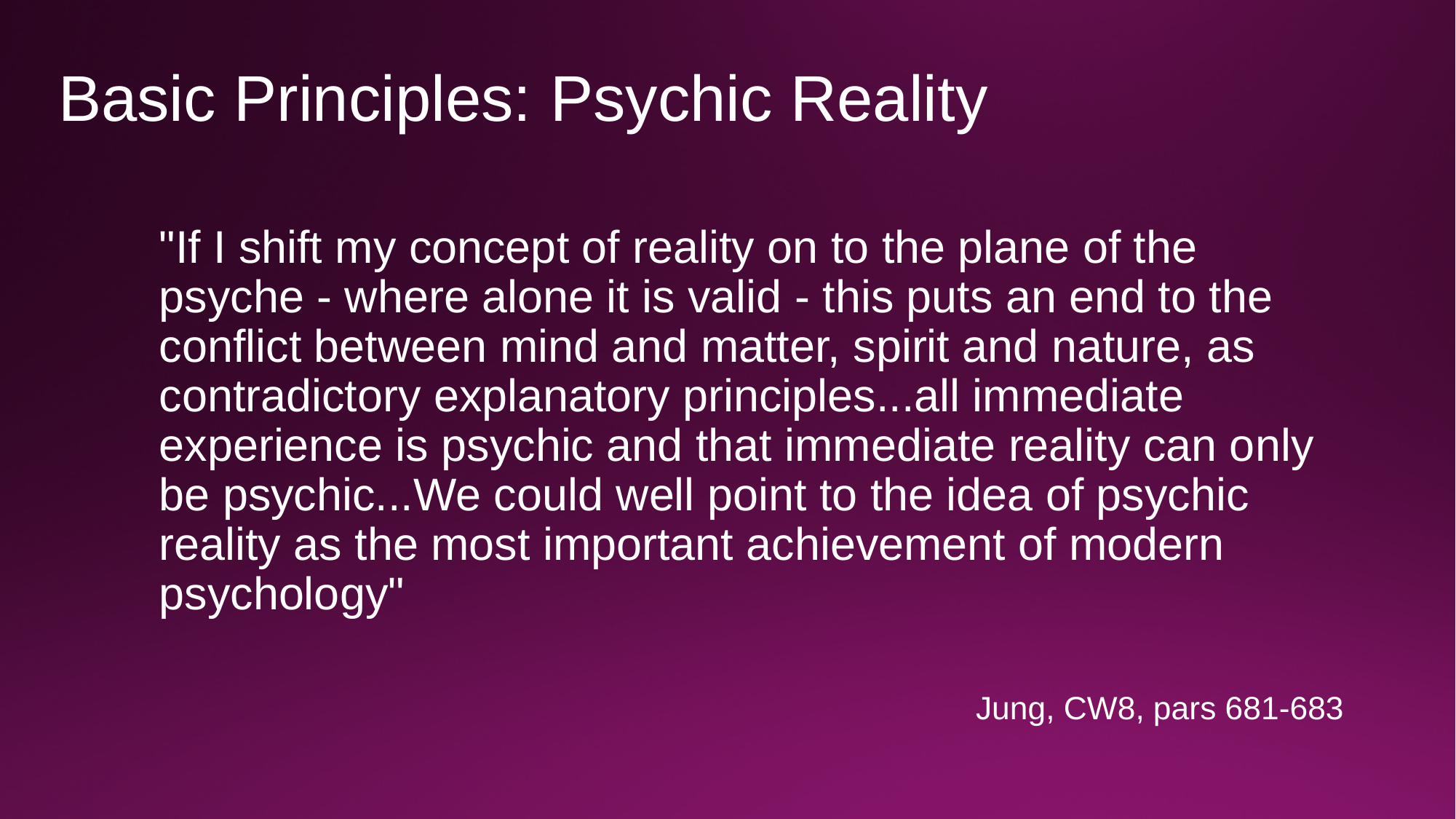

# Basic Principles: Psychic Reality
"If I shift my concept of reality on to the plane of the psyche - where alone it is valid - this puts an end to the conflict between mind and matter, spirit and nature, as contradictory explanatory principles...all immediate experience is psychic and that immediate reality can only be psychic...We could well point to the idea of psychic reality as the most important achievement of modern psychology"

					          Jung, CW8, pars 681-683